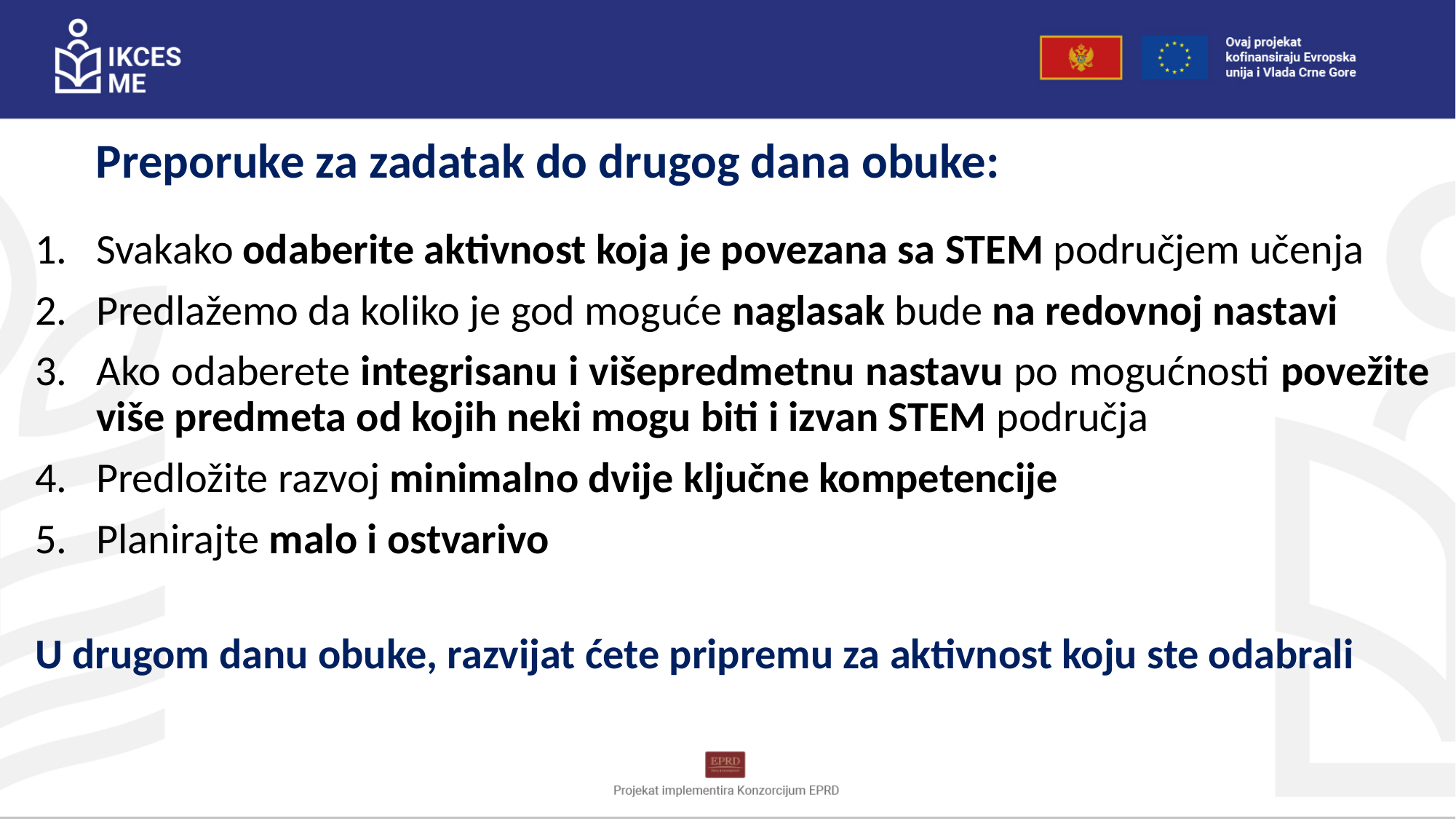

Preporuke za zadatak do drugog dana obuke:
Svakako odaberite aktivnost koja je povezana sa STEM područjem učenja
Predlažemo da koliko je god moguće naglasak bude na redovnoj nastavi
Ako odaberete integrisanu i višepredmetnu nastavu po mogućnosti povežite više predmeta od kojih neki mogu biti i izvan STEM područja
Predložite razvoj minimalno dvije ključne kompetencije
Planirajte malo i ostvarivo

U drugom danu obuke, razvijat ćete pripremu za aktivnost koju ste odabrali